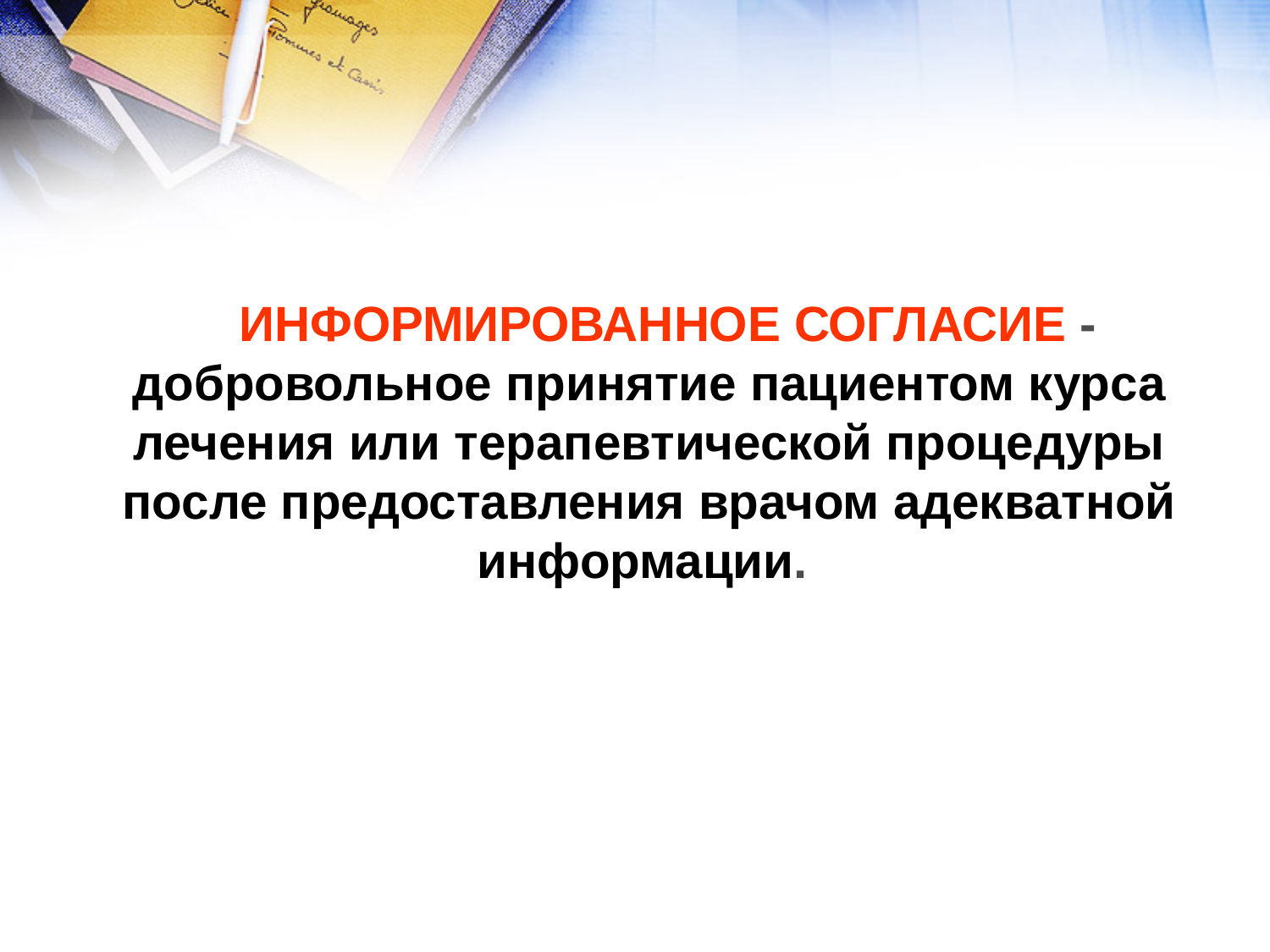

ИНФОРМИРОВАННОЕ СОГЛАСИЕ -добровольное принятие пациентом курса лечения или терапевтической процедуры после предоставления врачом адекватной информации.